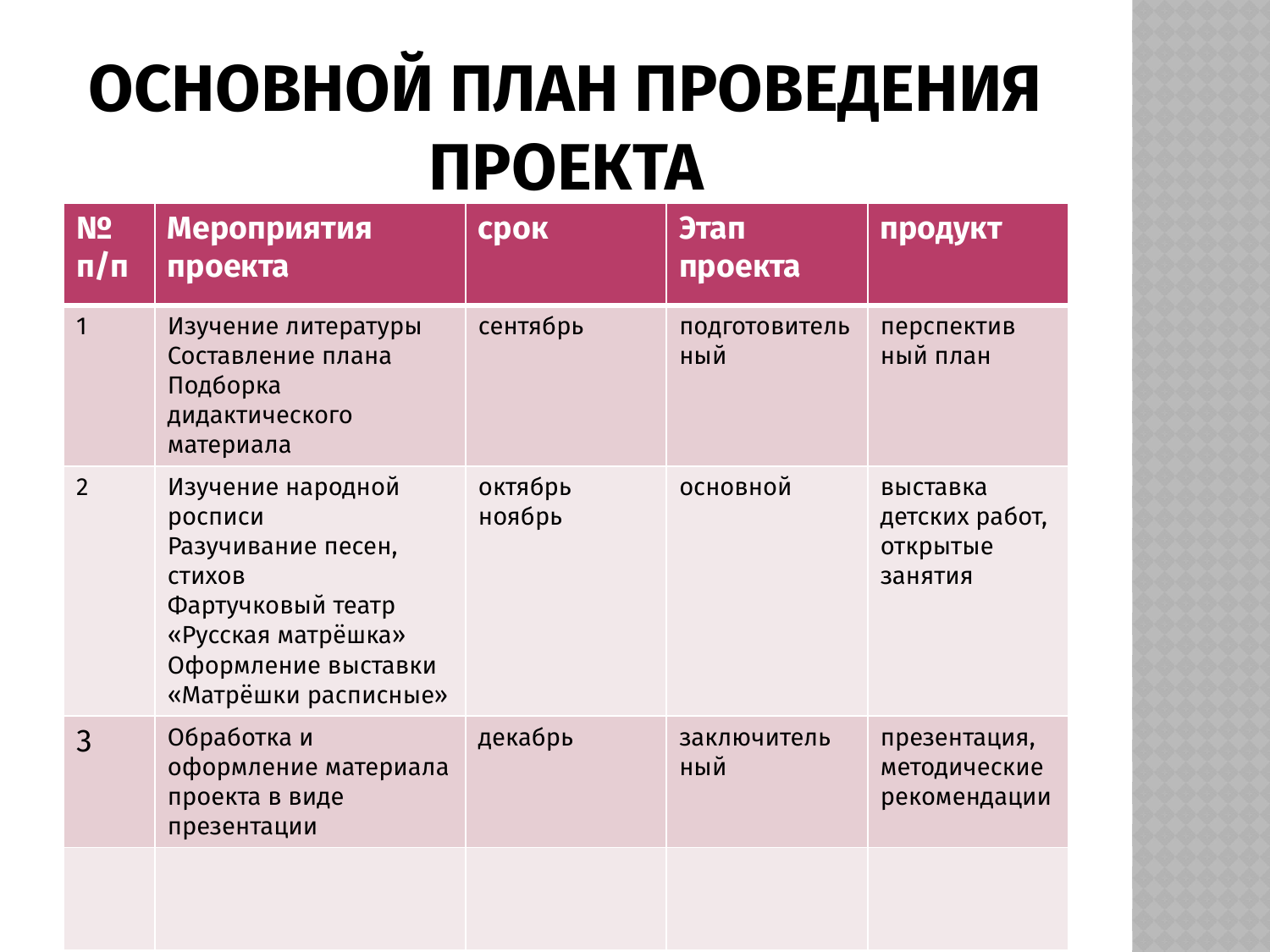

# Основной план проведения проекта
| № п/п | Мероприятия проекта | срок | Этап проекта | продукт |
| --- | --- | --- | --- | --- |
| 1 | Изучение литературы Составление плана Подборка дидактического материала | сентябрь | подготовительный | перспектив ный план |
| 2 | Изучение народной росписи Разучивание песен, стихов Фартучковый театр «Русская матрёшка» Оформление выставки «Матрёшки расписные» | октябрь ноябрь | основной | выставка детских работ, открытые занятия |
| 3 | Обработка и оформление материала проекта в виде презентации | декабрь | заключитель ный | презентация, методические рекомендации |
|  |  |  |  |  |